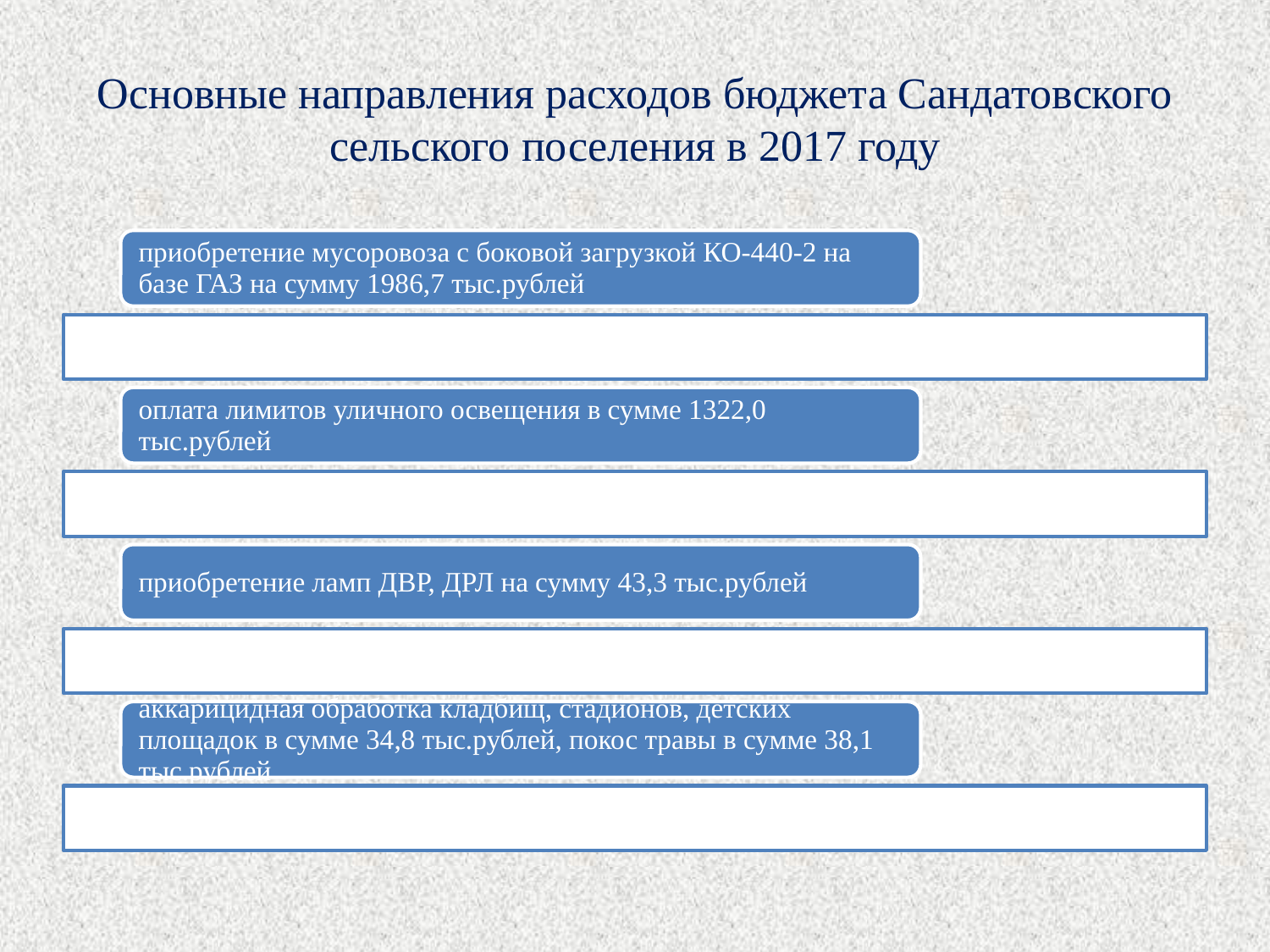

# Основные направления расходов бюджета Сандатовского сельского поселения в 2017 году
приобретение мусоровоза с боковой загрузкой КО-440-2 на базе ГАЗ на сумму 1986,7 тыс.рублей
оплата лимитов уличного освещения в сумме 1322,0 тыс.рублей
аккарицидная обработка кладбищ, стадионов, детских площадок в сумме 34,8 тыс.рублей, покос травы в сумме 38,1 тыс.рублей
приобретение ламп ДВР, ДРЛ на сумму 43,3 тыс.рублей